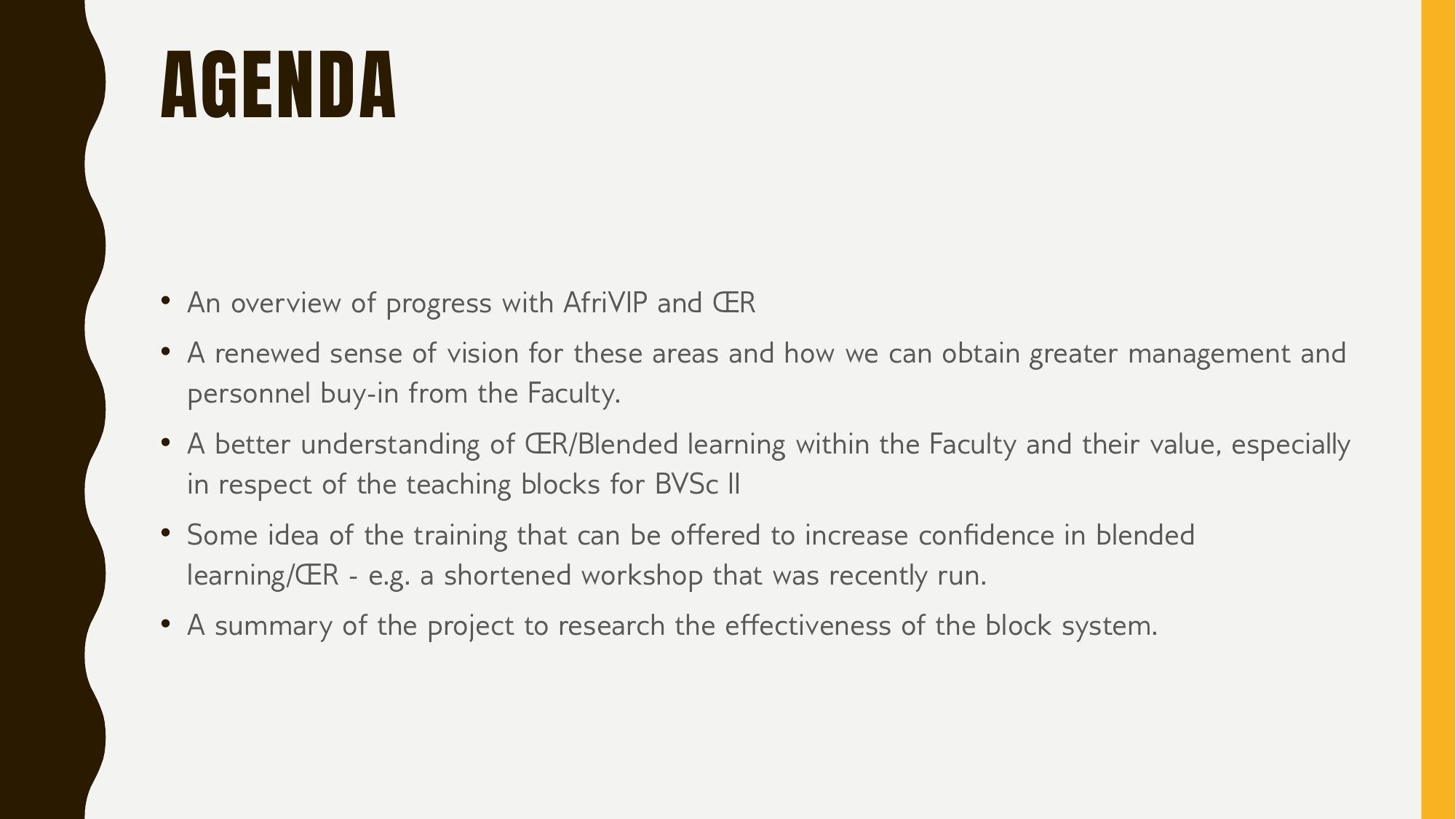

# Agenda
An overview of progress with AfriVIP and OER
A renewed sense of vision for these areas and how we can obtain greater management and personnel buy-in from the Faculty.
A better understanding of OER/Blended learning within the Faculty and their value, especially in respect of the teaching blocks for BVSc II
Some idea of the training that can be offered to increase confidence in blended learning/OER - e.g. a shortened workshop that was recently run.
A summary of the project to research the effectiveness of the block system.